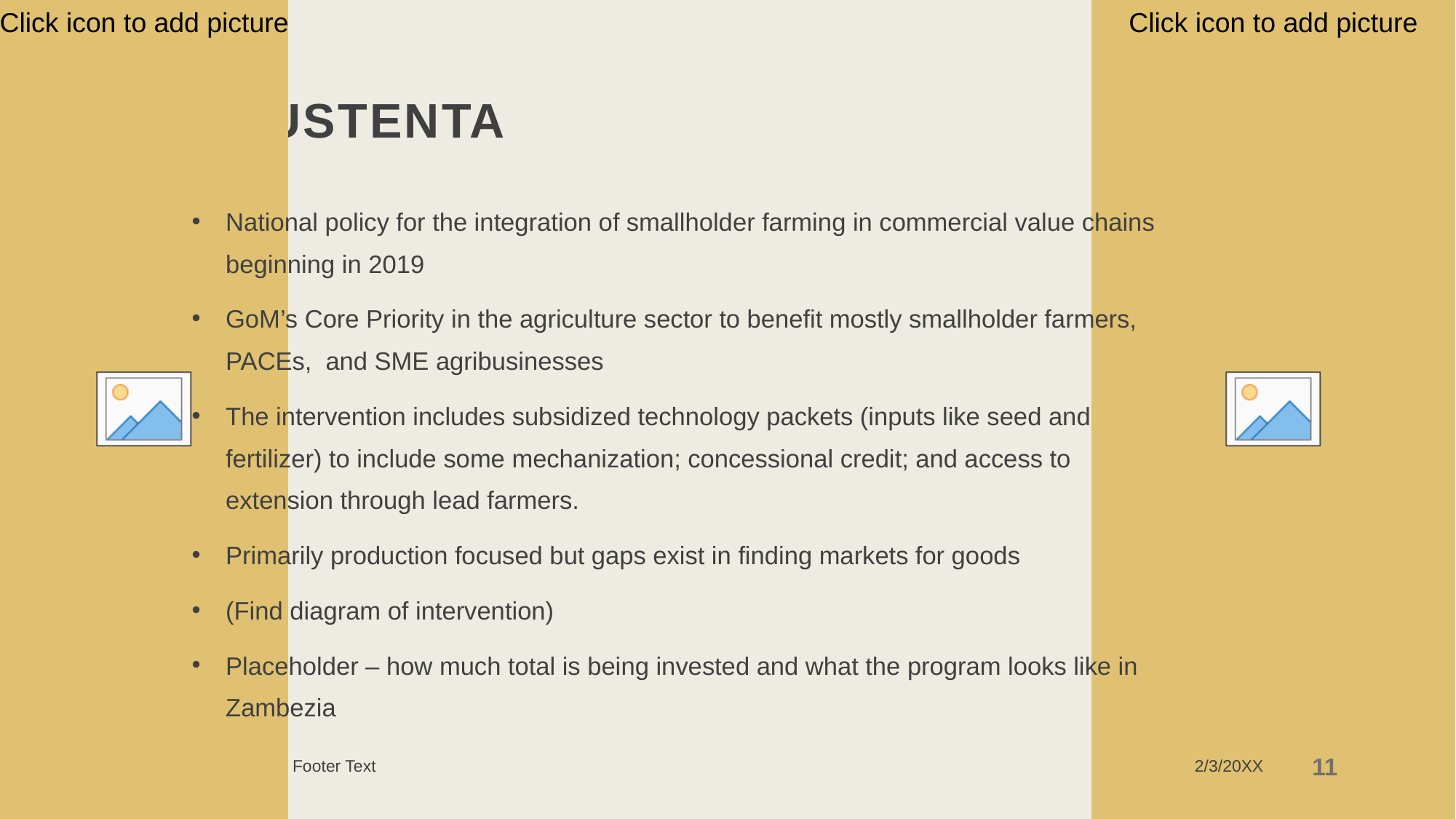

# SUSTENTA
National policy for the integration of smallholder farming in commercial value chains beginning in 2019
GoM’s Core Priority in the agriculture sector to benefit mostly smallholder farmers, PACEs,  and SME agribusinesses
The intervention includes subsidized technology packets (inputs like seed and fertilizer) to include some mechanization; concessional credit; and access to extension through lead farmers.
Primarily production focused but gaps exist in finding markets for goods
(Find diagram of intervention)
Placeholder – how much total is being invested and what the program looks like in Zambezia
Sample Footer Text
2/3/20XX
11